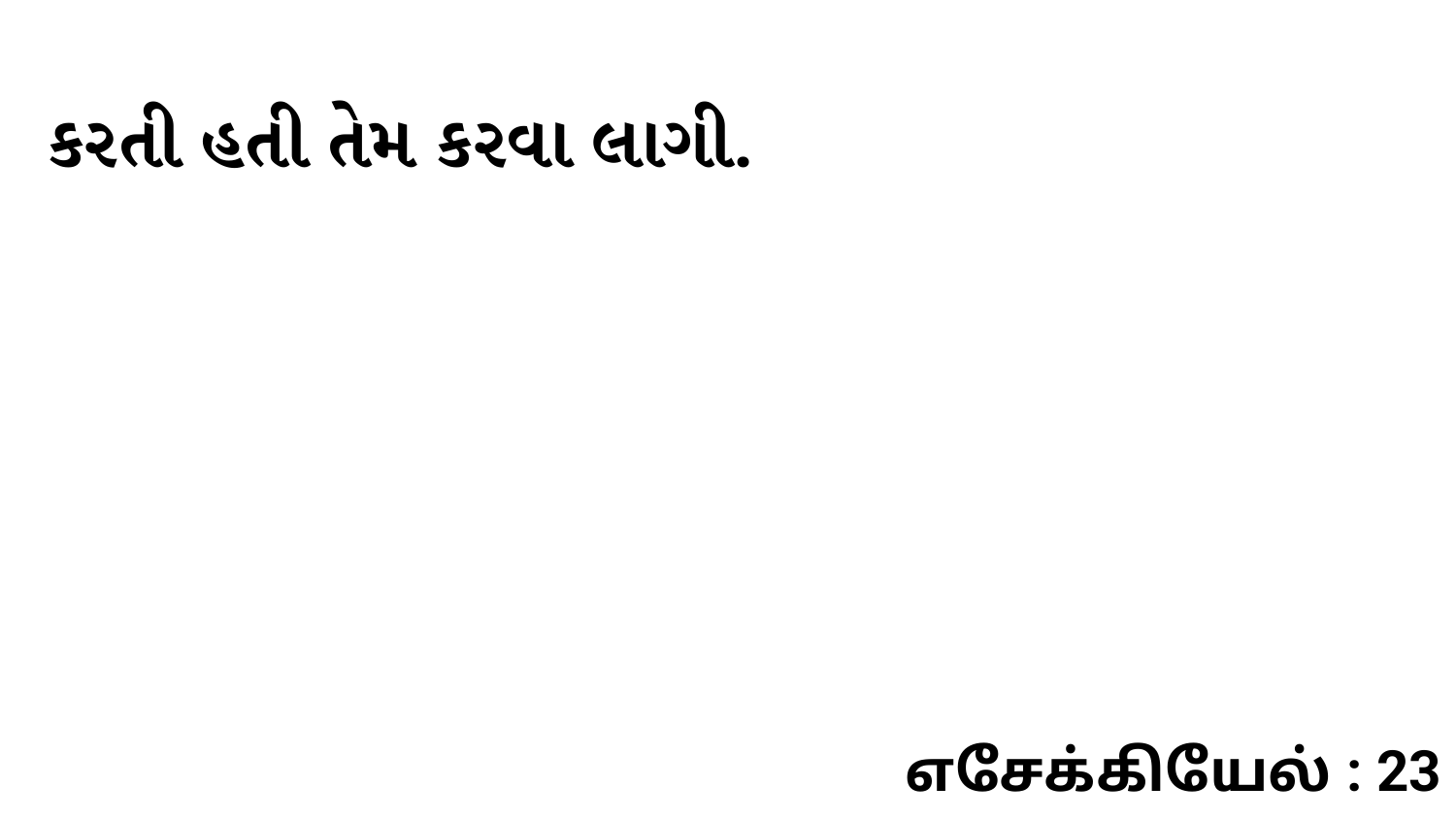

કરતી હતી તેમ કરવા લાગી.
எசேக்கியேல் : 23